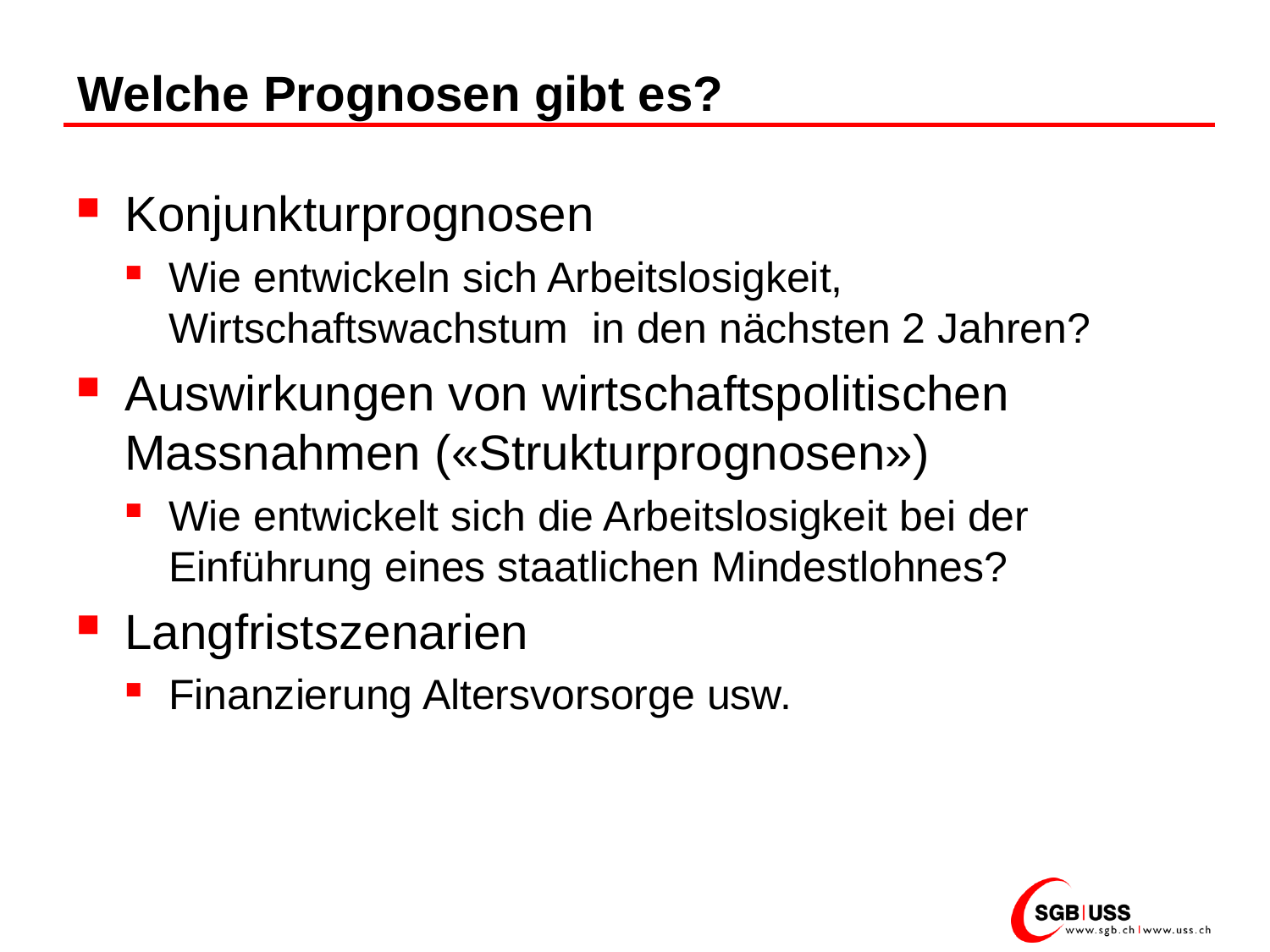

# Welche Prognosen gibt es?
Konjunkturprognosen
Wie entwickeln sich Arbeitslosigkeit, Wirtschaftswachstum  in den nächsten 2 Jahren?
Auswirkungen von wirtschaftspolitischen Massnahmen («Strukturprognosen»)
Wie entwickelt sich die Arbeitslosigkeit bei der Einführung eines staatlichen Mindestlohnes?
Langfristszenarien
Finanzierung Altersvorsorge usw.